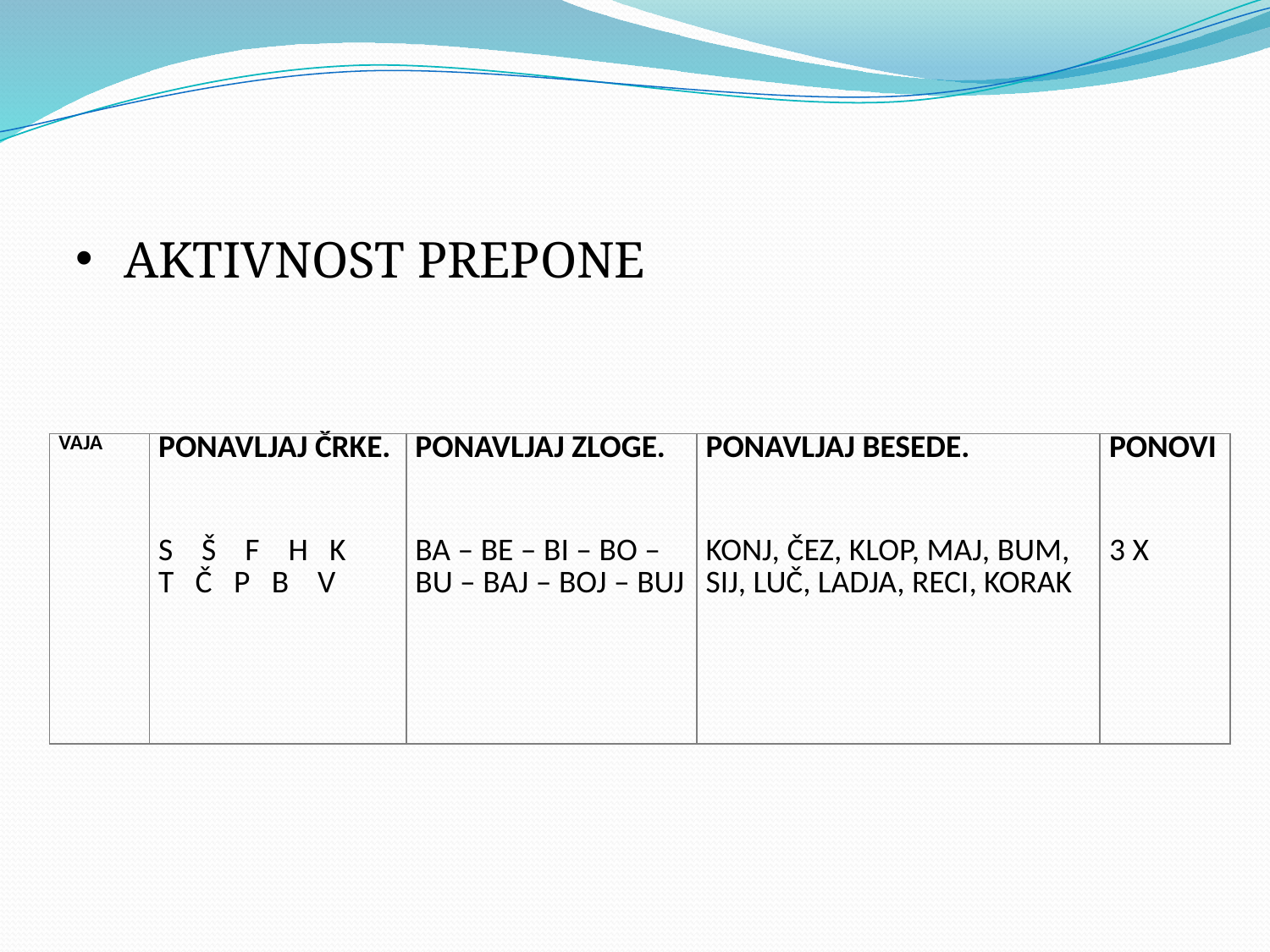

AKTIVNOST PREPONE
| vaja | Ponavljaj črke. | Ponavljaj zloge. | Ponavljaj besede. | Ponovi |
| --- | --- | --- | --- | --- |
|  | S Š F H K T Č P B V | Ba – be – bi – bo – bu – baj – boj – buj | Konj, čez, klop, maj, bum, sij, luč, ladja, reci, korak | 3 x |